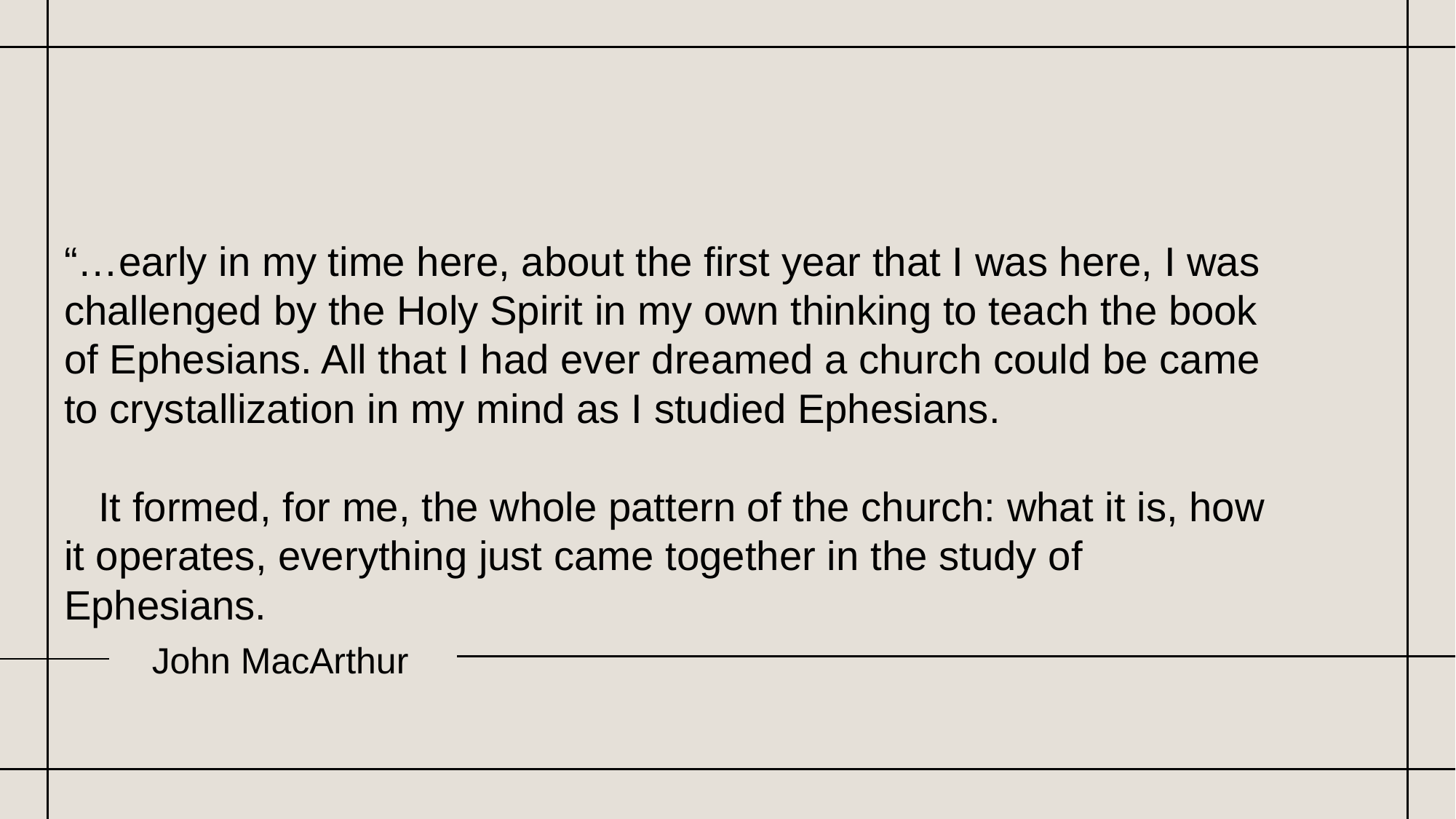

# “…early in my time here, about the first year that I was here, I was challenged by the Holy Spirit in my own thinking to teach the book of Ephesians. All that I had ever dreamed a church could be came to crystallization in my mind as I studied Ephesians. It formed, for me, the whole pattern of the church: what it is, how it operates, everything just came together in the study of Ephesians.
John MacArthur